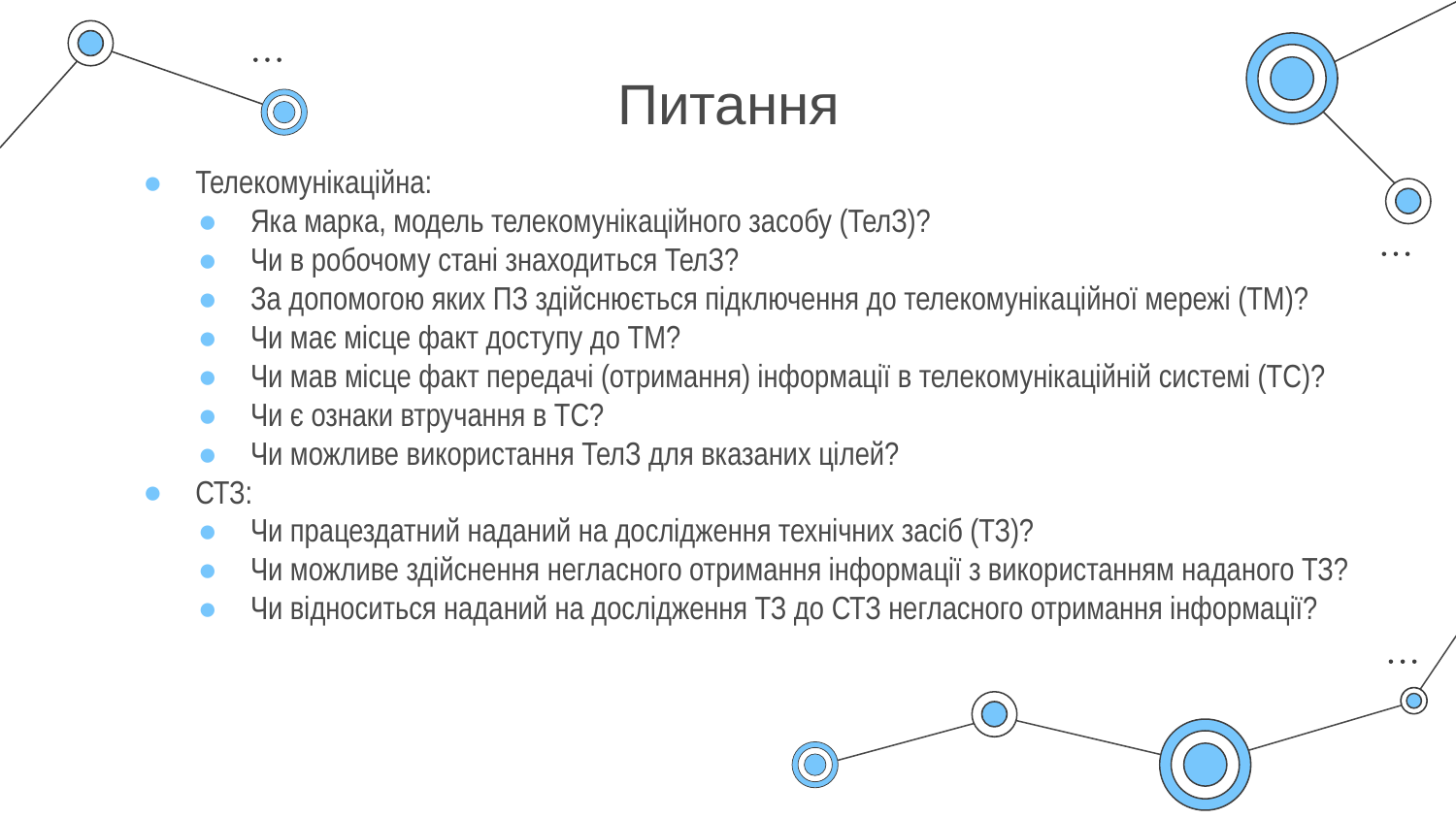

# Питання
Телекомунікаційна:
Яка марка, модель телекомунікаційного засобу (ТелЗ)?
Чи в робочому стані знаходиться ТелЗ?
За допомогою яких ПЗ здійснюється підключення до телекомунікаційної мережі (ТМ)?
Чи має місце факт доступу до ТМ?
Чи мав місце факт передачі (отримання) інформації в телекомунікаційній системі (ТС)?
Чи є ознаки втручання в ТС?
Чи можливе використання ТелЗ для вказаних цілей?
СТЗ:
Чи працездатний наданий на дослідження технічних засіб (ТЗ)?
Чи можливе здійснення негласного отримання інформації з використанням наданого ТЗ?
Чи відноситься наданий на дослідження ТЗ до СТЗ негласного отримання інформації?